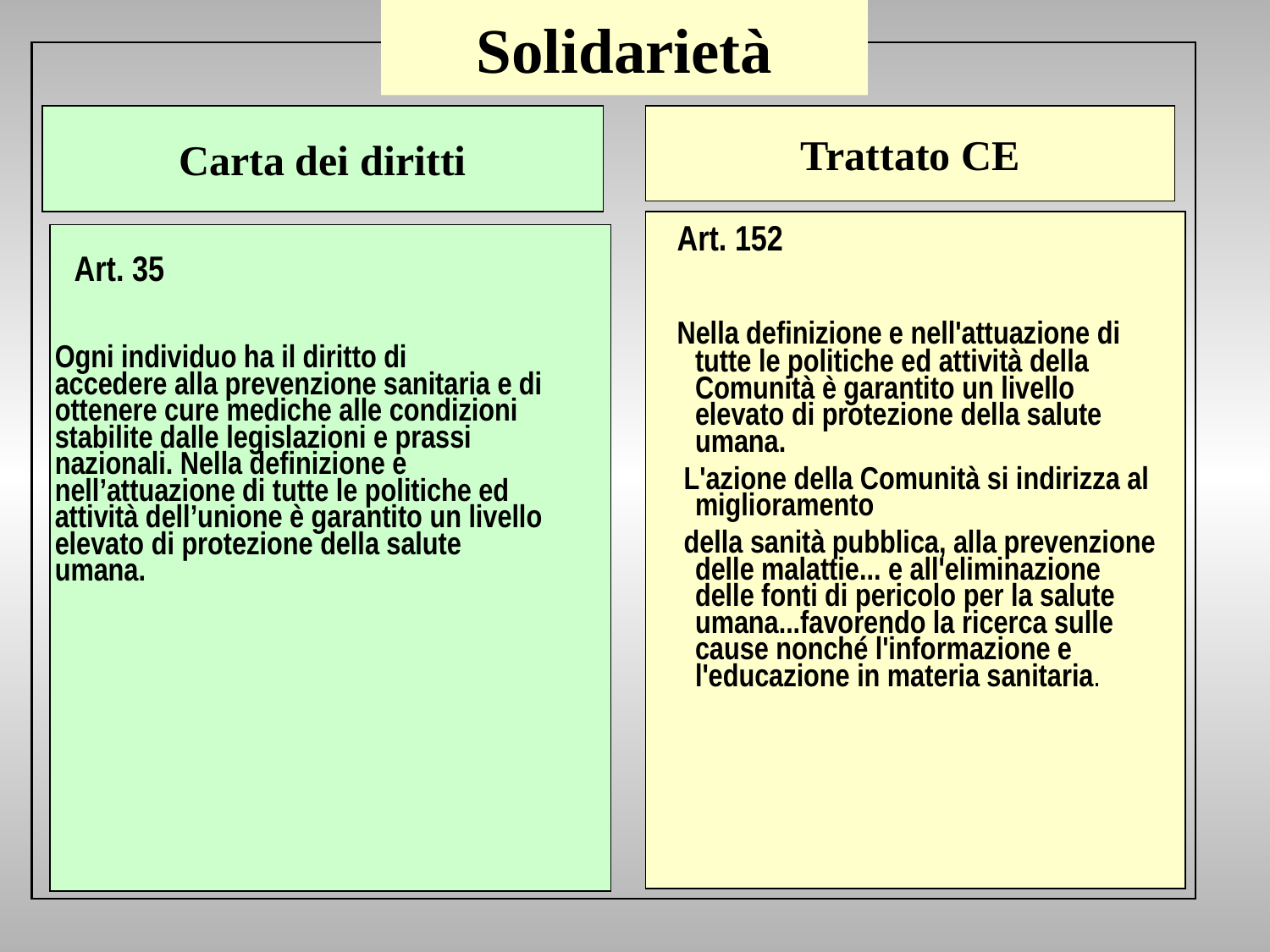

# Solidarietà

Carta dei diritti
Trattato CE

   Art. 152

   Nella definizione e nell'attuazione di tutte le politiche ed attività della Comunità è garantito un livello elevato di protezione della salute umana.
     L'azione della Comunità si indirizza al miglioramento
     della sanità pubblica, alla prevenzione delle malattie... e all'eliminazione delle fonti di pericolo per la salute umana...favorendo la ricerca sulle cause nonché l'informazione e l'educazione in materia sanitaria.

  Art. 35

Ogni individuo ha il diritto di      accedere alla prevenzione sanitaria e di ottenere cure mediche alle condizioni stabilite dalle legislazioni e prassi nazionali. Nella definizione e nell’attuazione di tutte le politiche ed attività dell’unione è garantito un livello elevato di protezione della salute umana.